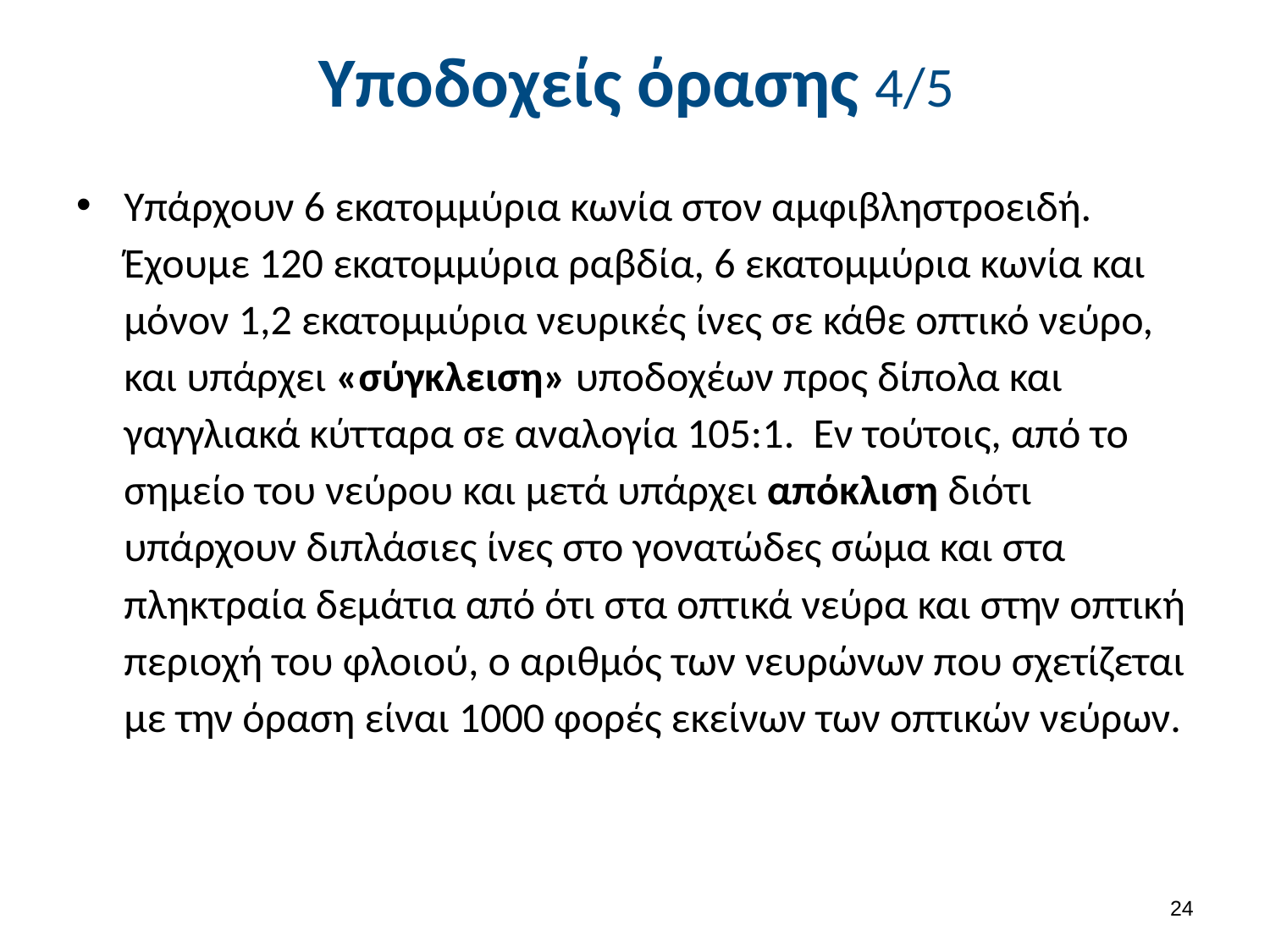

# Υποδοχείς όρασης 4/5
Υπάρχουν 6 εκατομμύρια κωνία στον αμφιβληστροειδή.  Έχουμε 120 εκατομμύρια ραβδία, 6 εκατομμύρια κωνία και μόνον 1,2 εκατομμύρια νευρικές ίνες σε κάθε οπτικό νεύρο, και υπάρχει «σύγκλειση» υποδοχέων προς δίπολα και γαγγλιακά κύτταρα σε αναλογία 105:1.  Εν τούτοις, από το σημείο του νεύρου και μετά υπάρχει απόκλιση διότι υπάρχουν διπλάσιες ίνες στο γονατώδες σώμα και στα πληκτραία δεμάτια από ότι στα οπτικά νεύρα και στην οπτική περιοχή του φλοιού, ο αριθμός των νευρώνων που σχετίζεται με την όραση είναι 1000 φορές εκείνων των οπτικών νεύρων.
24